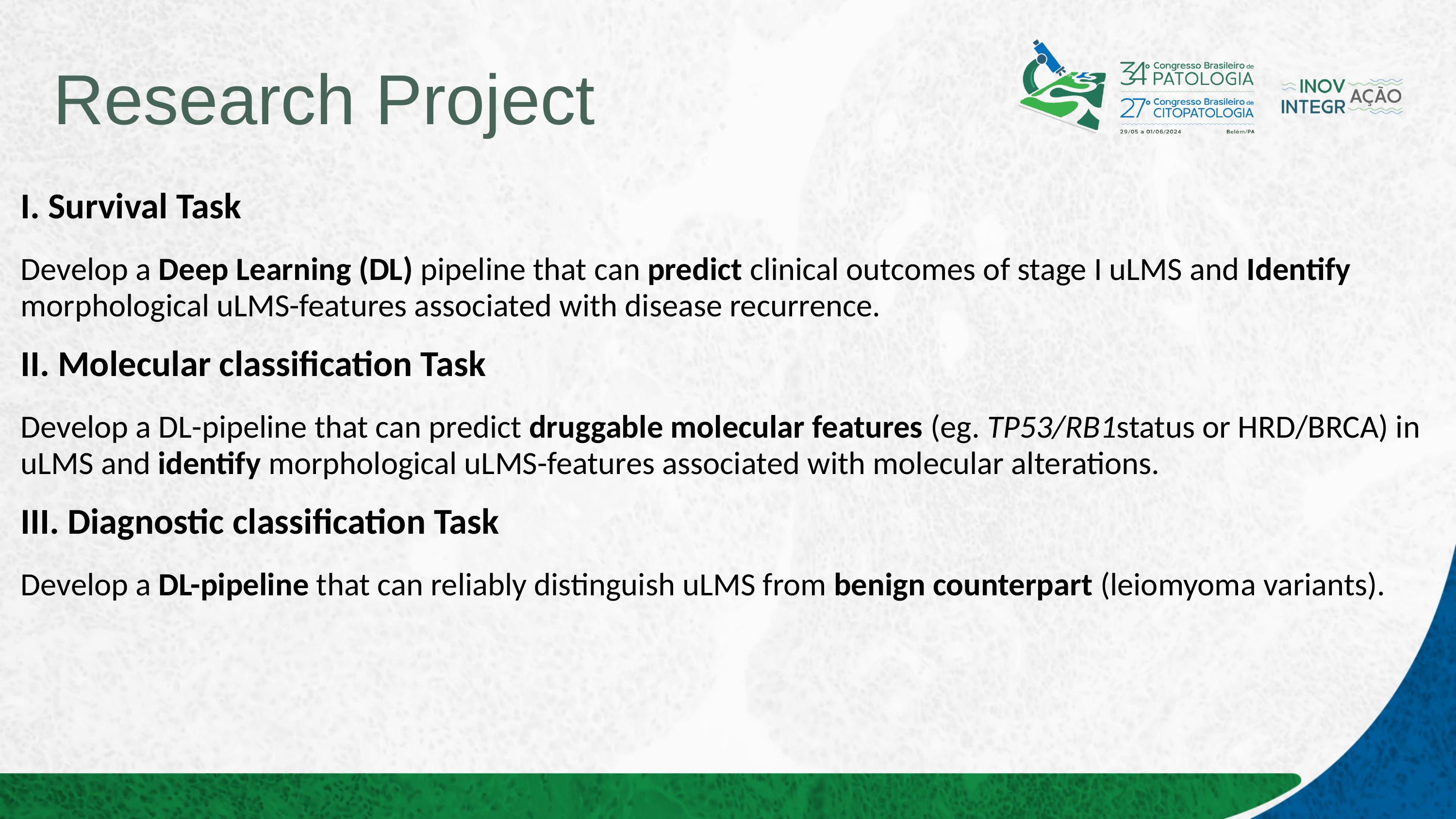

# Research Project
I. Survival Task
Develop a Deep Learning (DL) pipeline that can predict clinical outcomes of stage I uLMS and Identify morphological uLMS-features associated with disease recurrence.
II. Molecular classification Task
Develop a DL-pipeline that can predict druggable molecular features (eg. TP53/RB1status or HRD/BRCA) in uLMS and identify morphological uLMS-features associated with molecular alterations.
III. Diagnostic classification Task
Develop a DL-pipeline that can reliably distinguish uLMS from benign counterpart (leiomyoma variants).